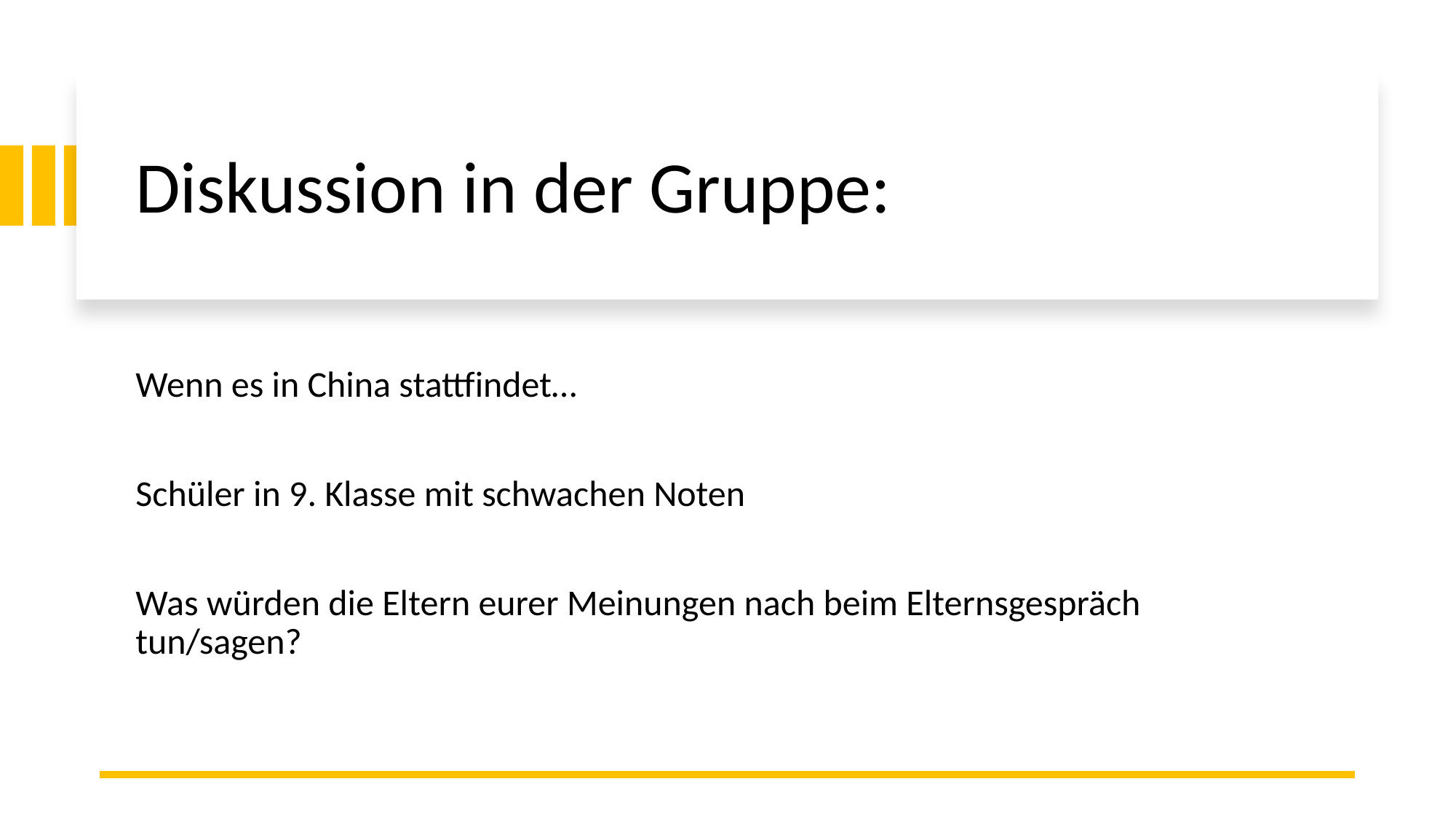

# Diskussion in der Gruppe:

Wenn es in China stattfindet…

Schüler in 9. Klasse mit schwachen Noten

Was würden die Eltern eurer Meinungen nach beim Elternsgespräch  tun/sagen?